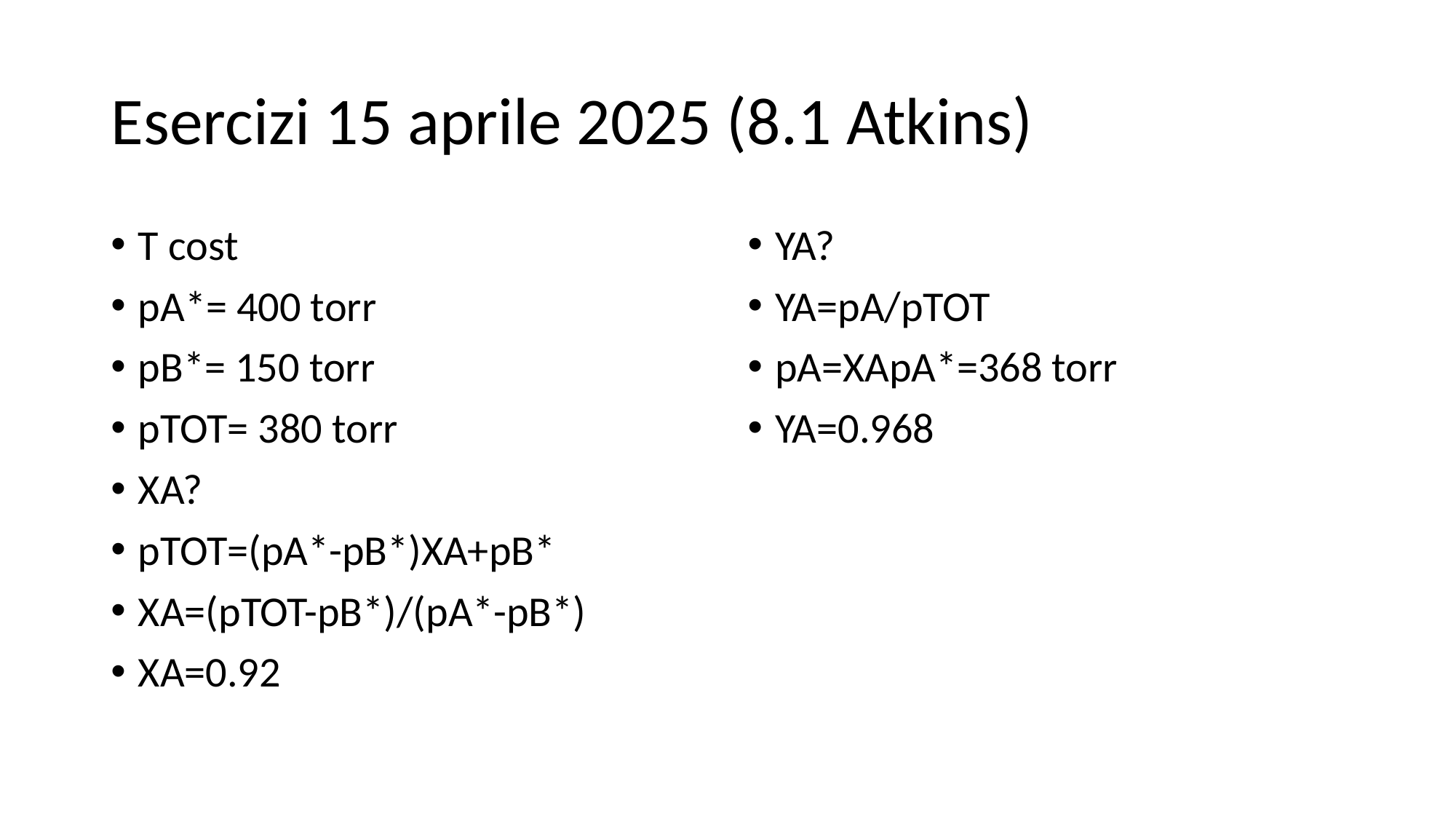

# Esercizi 15 aprile 2025 (8.1 Atkins)
T cost
pA*= 400 torr
pB*= 150 torr
pTOT= 380 torr
XA?
pTOT=(pA*-pB*)XA+pB*
XA=(pTOT-pB*)/(pA*-pB*)
XA=0.92
YA?
YA=pA/pTOT
pA=XApA*=368 torr
YA=0.968